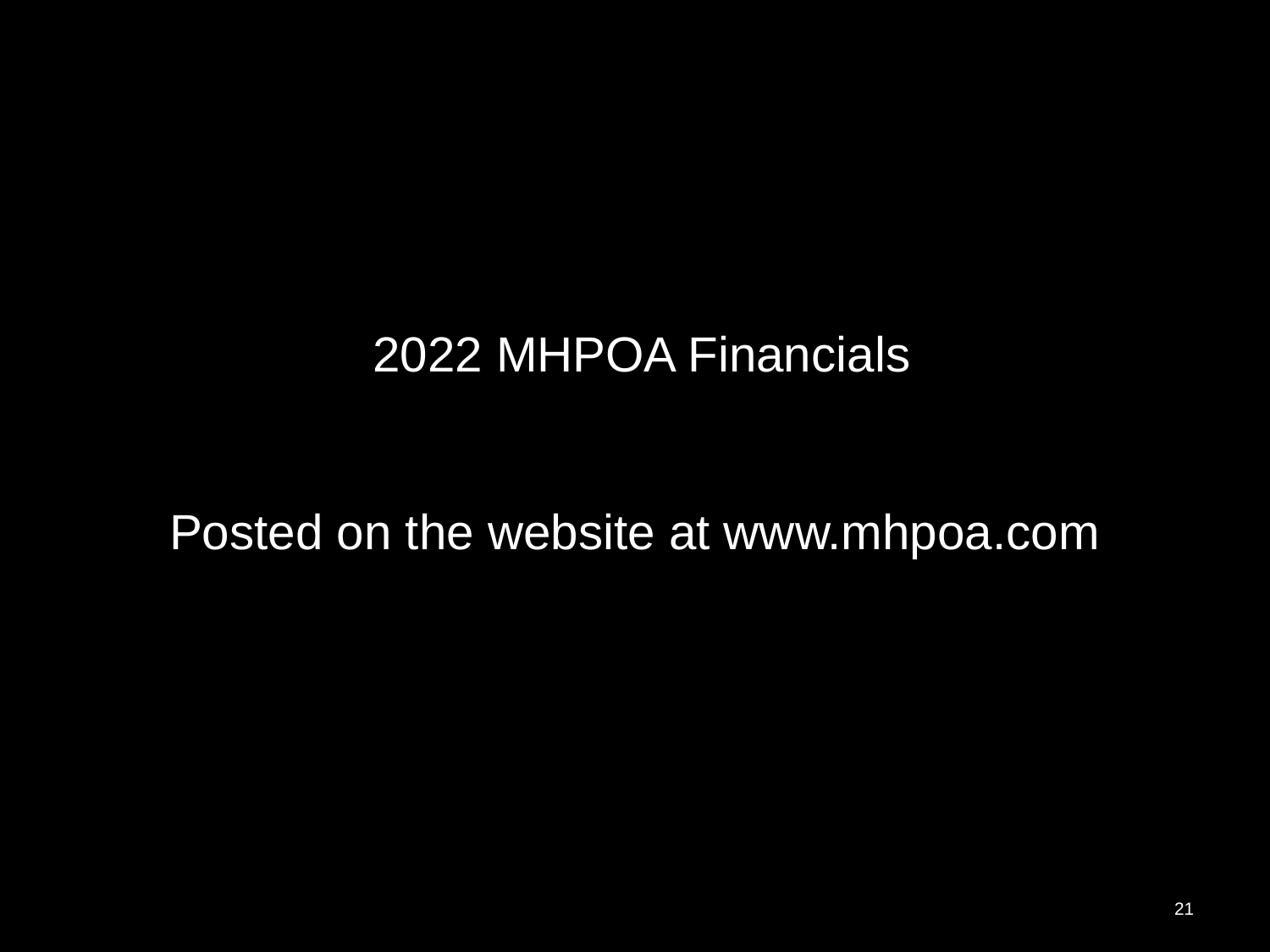

# 2022 MHPOA Financials

Posted on the website at www.mhpoa.com

21